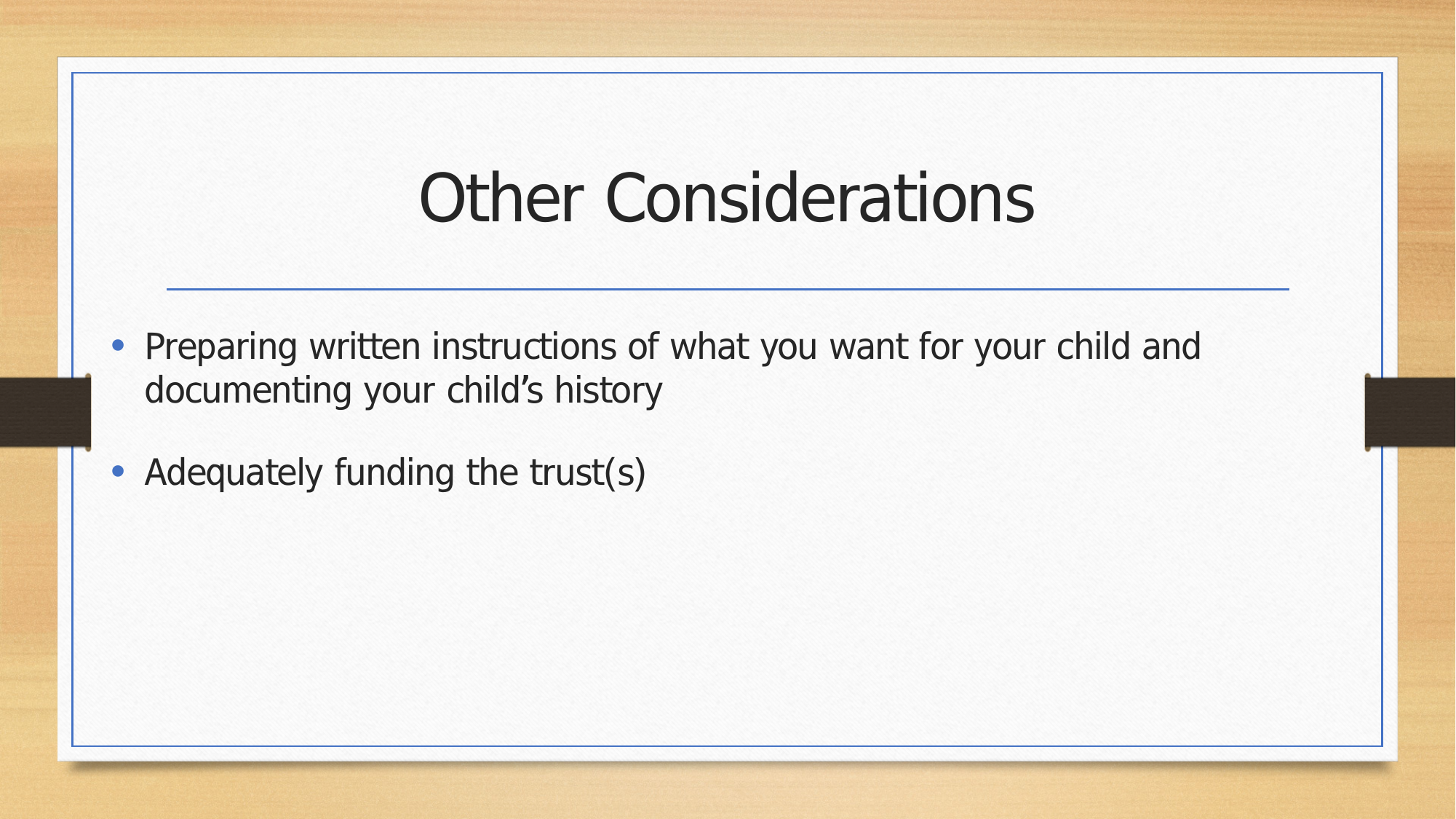

# Other Considerations
Preparing written instructions of what you want for your child and documenting your child’s history
Adequately funding the trust(s)